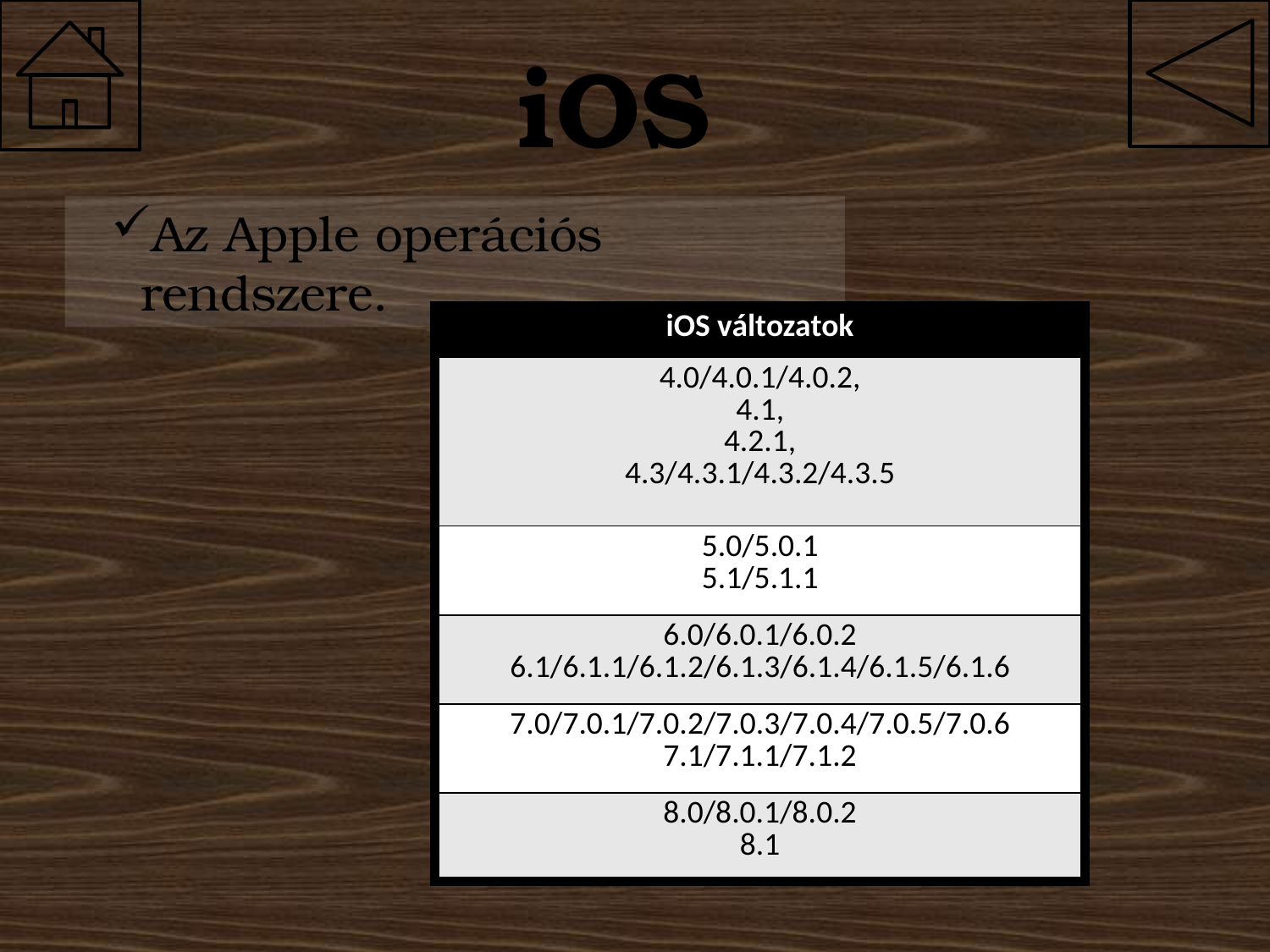

# iOS
Az Apple operációs rendszere.
| iOS változatok |
| --- |
| 4.0/4.0.1/4.0.2, 4.1, 4.2.1, 4.3/4.3.1/4.3.2/4.3.5 |
| 5.0/5.0.1 5.1/5.1.1 |
| 6.0/6.0.1/6.0.2 6.1/6.1.1/6.1.2/6.1.3/6.1.4/6.1.5/6.1.6 |
| 7.0/7.0.1/7.0.2/7.0.3/7.0.4/7.0.5/7.0.6 7.1/7.1.1/7.1.2 |
| 8.0/8.0.1/8.0.2 8.1 |